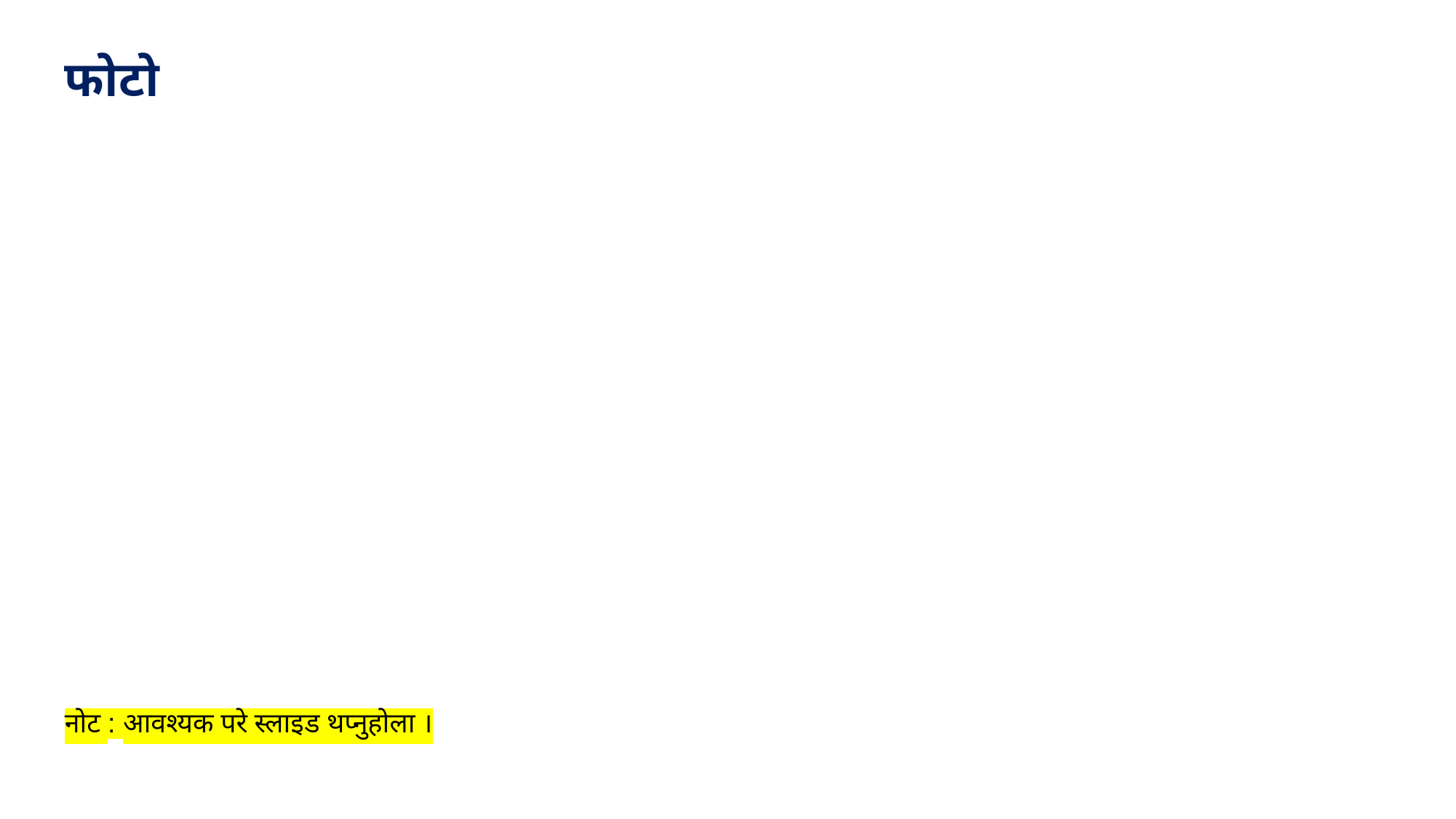

फोटो
नोट : आवश्यक परे स्लाइड थप्नुहोला ।